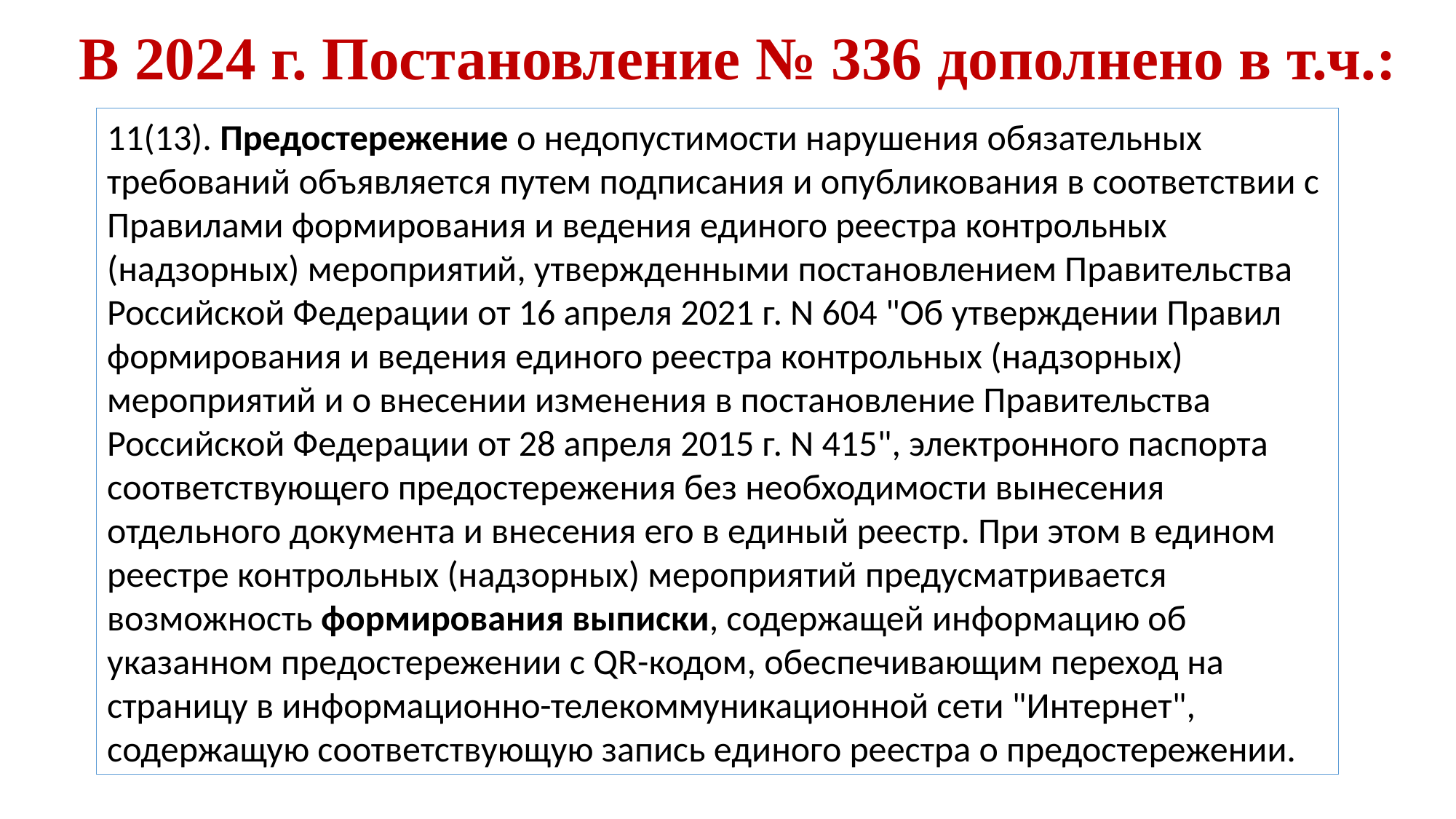

В 2024 г. Постановление № 336 дополнено в т.ч.:
11(13). Предостережение о недопустимости нарушения обязательных требований объявляется путем подписания и опубликования в соответствии с Правилами формирования и ведения единого реестра контрольных (надзорных) мероприятий, утвержденными постановлением Правительства Российской Федерации от 16 апреля 2021 г. N 604 "Об утверждении Правил формирования и ведения единого реестра контрольных (надзорных) мероприятий и о внесении изменения в постановление Правительства Российской Федерации от 28 апреля 2015 г. N 415", электронного паспорта соответствующего предостережения без необходимости вынесения отдельного документа и внесения его в единый реестр. При этом в едином реестре контрольных (надзорных) мероприятий предусматривается возможность формирования выписки, содержащей информацию об указанном предостережении с QR-кодом, обеспечивающим переход на страницу в информационно-телекоммуникационной сети "Интернет", содержащую соответствующую запись единого реестра о предостережении.